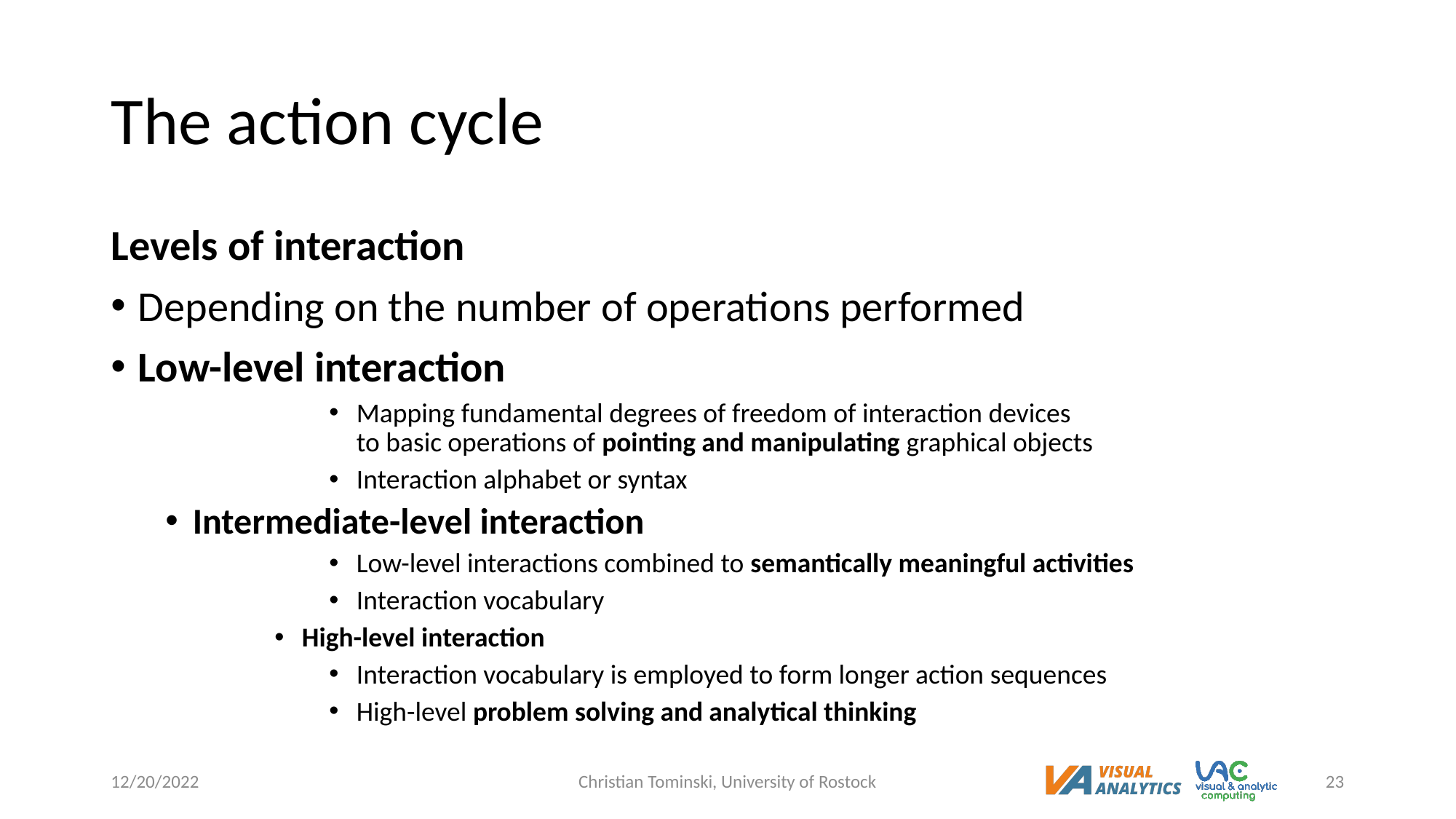

# The action cycle
Levels of interaction
Depending on the number of operations performed
Low-level interaction
Mapping fundamental degrees of freedom of interaction devices
to basic operations of pointing and manipulating graphical objects
Interaction alphabet or syntax
Intermediate-level interaction
Low-level interactions combined to semantically meaningful activities
Interaction vocabulary
High-level interaction
Interaction vocabulary is employed to form longer action sequences
High-level problem solving and analytical thinking
12/20/2022
Christian Tominski, University of Rostock
23